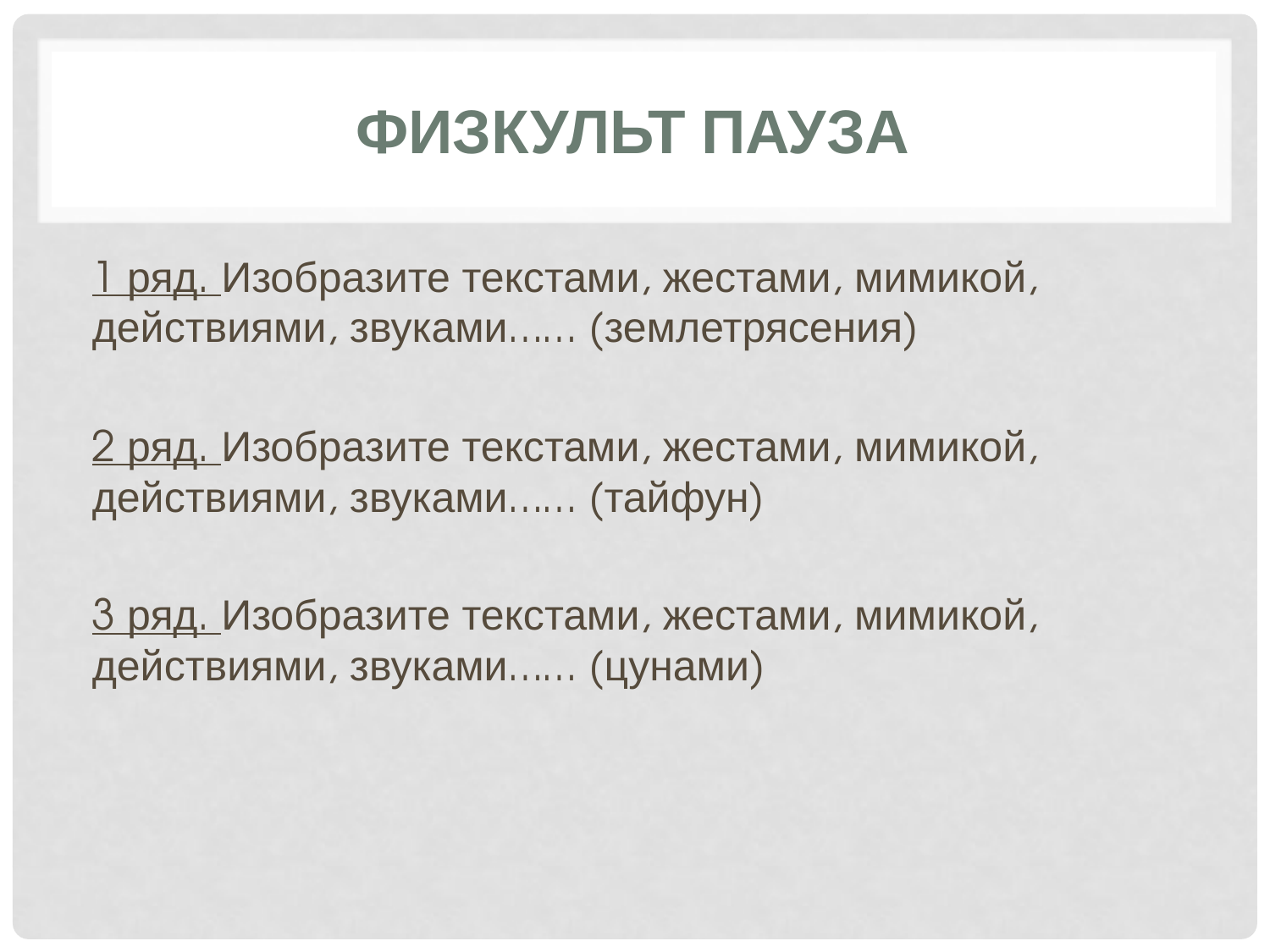

# Физкульт пауза
1 ряд. Изобразите текстами, жестами, мимикой, действиями, звуками…… (землетрясения)

2 ряд. Изобразите текстами, жестами, мимикой, действиями, звуками…… (тайфун)

3 ряд. Изобразите текстами, жестами, мимикой, действиями, звуками…… (цунами)